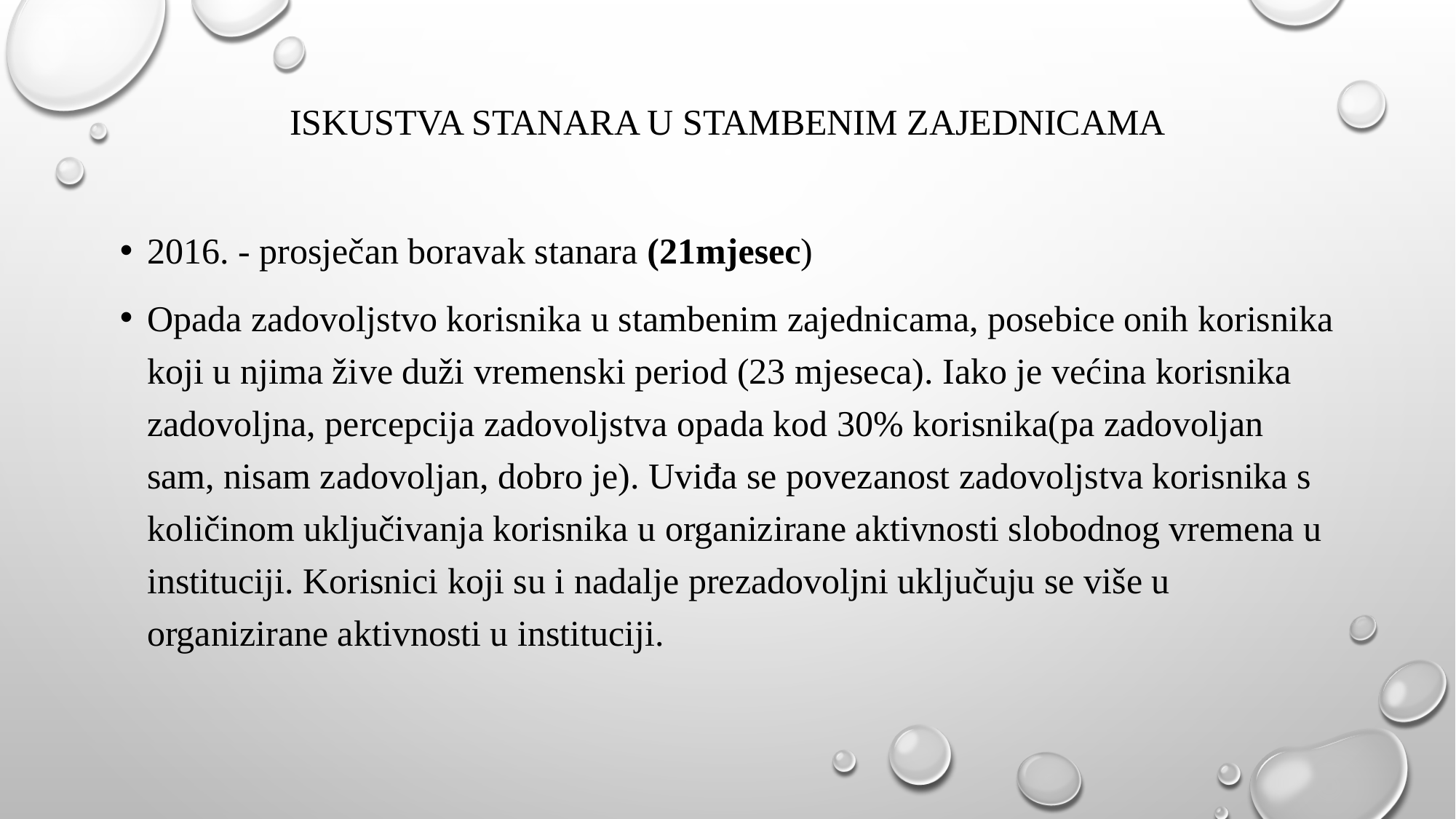

# Iskustva stanara u stambenim zajednicama
2016. - prosječan boravak stanara (21mjesec)
Opada zadovoljstvo korisnika u stambenim zajednicama, posebice onih korisnika koji u njima žive duži vremenski period (23 mjeseca). Iako je većina korisnika zadovoljna, percepcija zadovoljstva opada kod 30% korisnika(pa zadovoljan sam, nisam zadovoljan, dobro je). Uviđa se povezanost zadovoljstva korisnika s količinom uključivanja korisnika u organizirane aktivnosti slobodnog vremena u instituciji. Korisnici koji su i nadalje prezadovoljni uključuju se više u organizirane aktivnosti u instituciji.